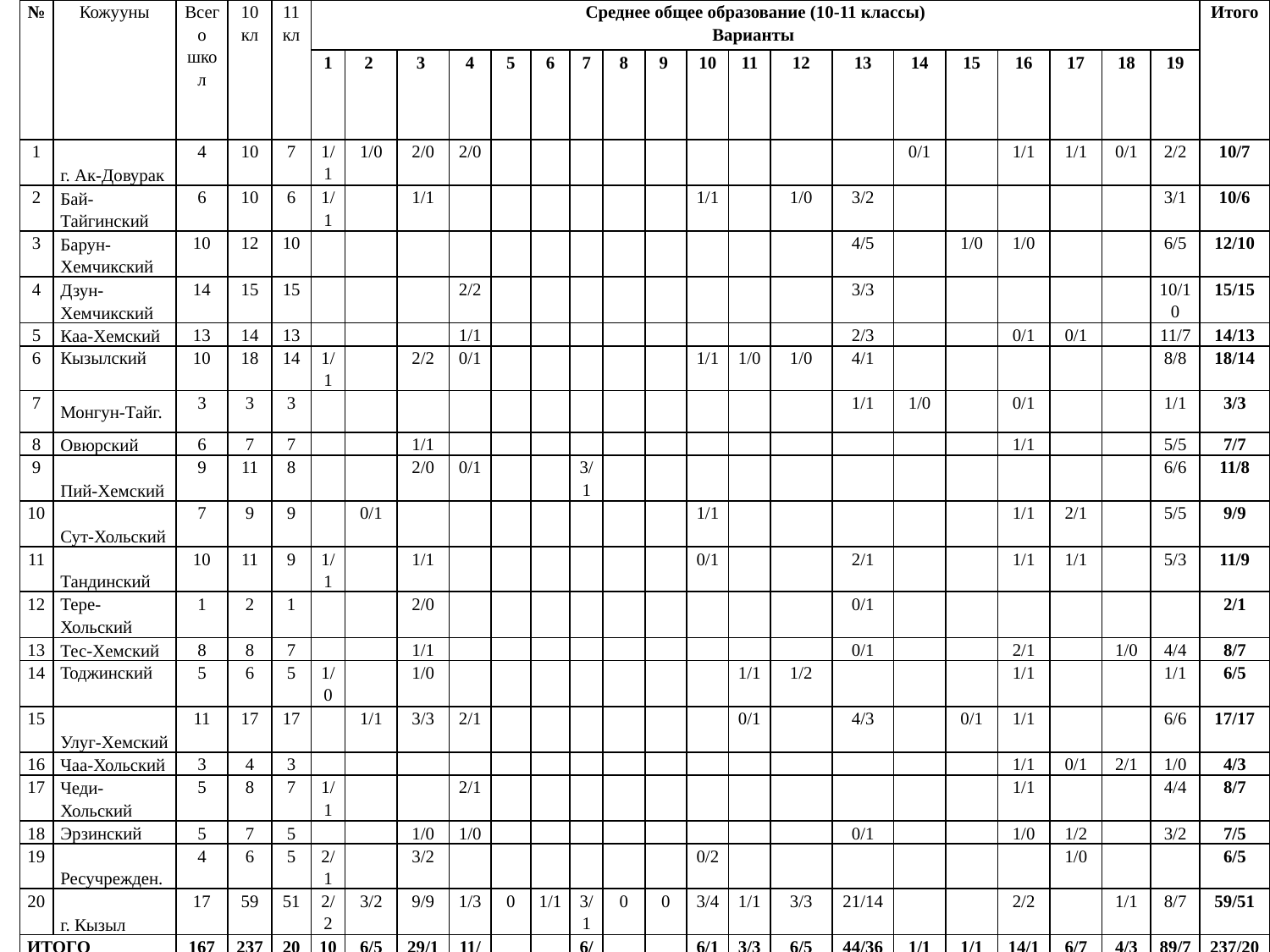

| № | Кожууны | Всего школ | 10 кл | 11 кл | Среднее общее образование (10-11 классы) Варианты |  |  |  |  |  |  |  |  |  |  |  |  |  |  |  |  |  |  | Итого |
| --- | --- | --- | --- | --- | --- | --- | --- | --- | --- | --- | --- | --- | --- | --- | --- | --- | --- | --- | --- | --- | --- | --- | --- | --- |
|  |  |  |  |  | 1 | 2 | 3 | 4 | 5 | 6 | 7 | 8 | 9 | 10 | 11 | 12 | 13 | 14 | 15 | 16 | 17 | 18 | 19 |  |
| 1 | г. Ак-Довурак | 4 | 10 | 7 | 1/1 | 1/0 | 2/0 | 2/0 |  |  |  |  |  |  |  |  |  | 0/1 |  | 1/1 | 1/1 | 0/1 | 2/2 | 10/7 |
| 2 | Бай-Тайгинский | 6 | 10 | 6 | 1/1 |  | 1/1 |  |  |  |  |  |  | 1/1 |  | 1/0 | 3/2 |  |  |  |  |  | 3/1 | 10/6 |
| 3 | Барун-Хемчикский | 10 | 12 | 10 |  |  |  |  |  |  |  |  |  |  |  |  | 4/5 |  | 1/0 | 1/0 |  |  | 6/5 | 12/10 |
| 4 | Дзун-Хемчикский | 14 | 15 | 15 |  |  |  | 2/2 |  |  |  |  |  |  |  |  | 3/3 |  |  |  |  |  | 10/10 | 15/15 |
| 5 | Каа-Хемский | 13 | 14 | 13 |  |  |  | 1/1 |  |  |  |  |  |  |  |  | 2/3 |  |  | 0/1 | 0/1 |  | 11/7 | 14/13 |
| 6 | Кызылский | 10 | 18 | 14 | 1/1 |  | 2/2 | 0/1 |  |  |  |  |  | 1/1 | 1/0 | 1/0 | 4/1 |  |  |  |  |  | 8/8 | 18/14 |
| 7 | Монгун-Тайг. | 3 | 3 | 3 |  |  |  |  |  |  |  |  |  |  |  |  | 1/1 | 1/0 |  | 0/1 |  |  | 1/1 | 3/3 |
| 8 | Овюрский | 6 | 7 | 7 |  |  | 1/1 |  |  |  |  |  |  |  |  |  |  |  |  | 1/1 |  |  | 5/5 | 7/7 |
| 9 | Пий-Хемский | 9 | 11 | 8 |  |  | 2/0 | 0/1 |  |  | 3/1 |  |  |  |  |  |  |  |  |  |  |  | 6/6 | 11/8 |
| 10 | Сут-Хольский | 7 | 9 | 9 |  | 0/1 |  |  |  |  |  |  |  | 1/1 |  |  |  |  |  | 1/1 | 2/1 |  | 5/5 | 9/9 |
| 11 | Тандинский | 10 | 11 | 9 | 1/1 |  | 1/1 |  |  |  |  |  |  | 0/1 |  |  | 2/1 |  |  | 1/1 | 1/1 |  | 5/3 | 11/9 |
| 12 | Тере-Хольский | 1 | 2 | 1 |  |  | 2/0 |  |  |  |  |  |  |  |  |  | 0/1 |  |  |  |  |  |  | 2/1 |
| 13 | Тес-Хемский | 8 | 8 | 7 |  |  | 1/1 |  |  |  |  |  |  |  |  |  | 0/1 |  |  | 2/1 |  | 1/0 | 4/4 | 8/7 |
| 14 | Тоджинский | 5 | 6 | 5 | 1/0 |  | 1/0 |  |  |  |  |  |  |  | 1/1 | 1/2 |  |  |  | 1/1 |  |  | 1/1 | 6/5 |
| 15 | Улуг-Хемский | 11 | 17 | 17 |  | 1/1 | 3/3 | 2/1 |  |  |  |  |  |  | 0/1 |  | 4/3 |  | 0/1 | 1/1 |  |  | 6/6 | 17/17 |
| 16 | Чаа-Хольский | 3 | 4 | 3 |  |  |  |  |  |  |  |  |  |  |  |  |  |  |  | 1/1 | 0/1 | 2/1 | 1/0 | 4/3 |
| 17 | Чеди-Хольский | 5 | 8 | 7 | 1/1 |  |  | 2/1 |  |  |  |  |  |  |  |  |  |  |  | 1/1 |  |  | 4/4 | 8/7 |
| 18 | Эрзинский | 5 | 7 | 5 |  |  | 1/0 | 1/0 |  |  |  |  |  |  |  |  | 0/1 |  |  | 1/0 | 1/2 |  | 3/2 | 7/5 |
| 19 | Ресучрежден. | 4 | 6 | 5 | 2/1 |  | 3/2 |  |  |  |  |  |  | 0/2 |  |  |  |  |  |  | 1/0 |  |  | 6/5 |
| 20 | г. Кызыл | 17 | 59 | 51 | 2/2 | 3/2 | 9/9 | 1/3 | 0 | 1/1 | 3/1 | 0 | 0 | 3/4 | 1/1 | 3/3 | 21/14 |  |  | 2/2 |  | 1/1 | 8/7 | 59/51 |
| ИТОГО |  | 167 | 237 | 202 | 10/8 | 6/5 | 29/19 | 11/10 |  |  | 6/2 |  |  | 6/10 | 3/3 | 6/5 | 44/36 | 1/1 | 1/1 | 14/13 | 6/7 | 4/3 | 89/77 | 237/202 |